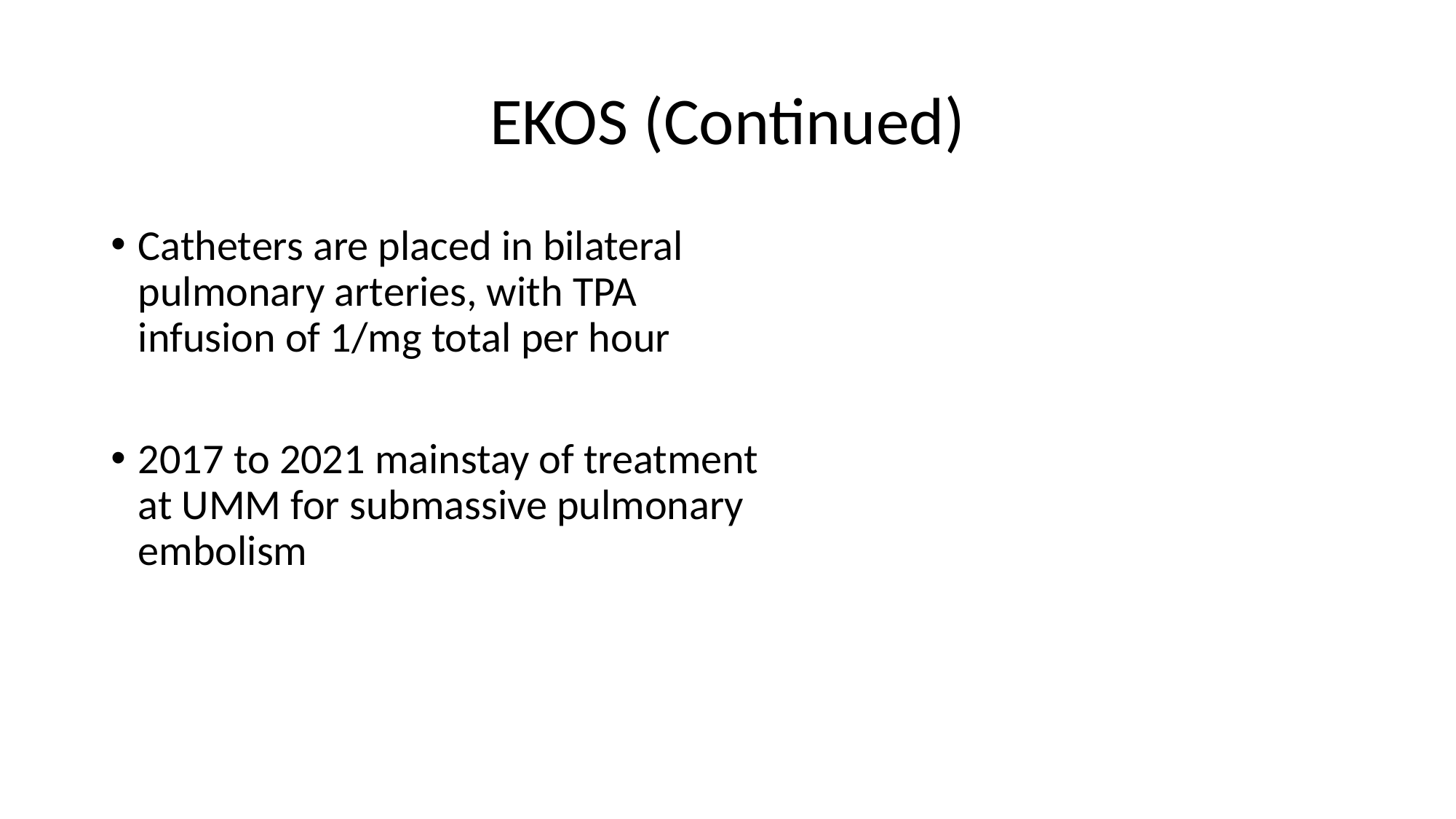

# EKOS (Continued)
Catheters are placed in bilateral pulmonary arteries, with TPA infusion of 1/mg total per hour

2017 to 2021 mainstay of treatment at UMM for submassive pulmonary embolism